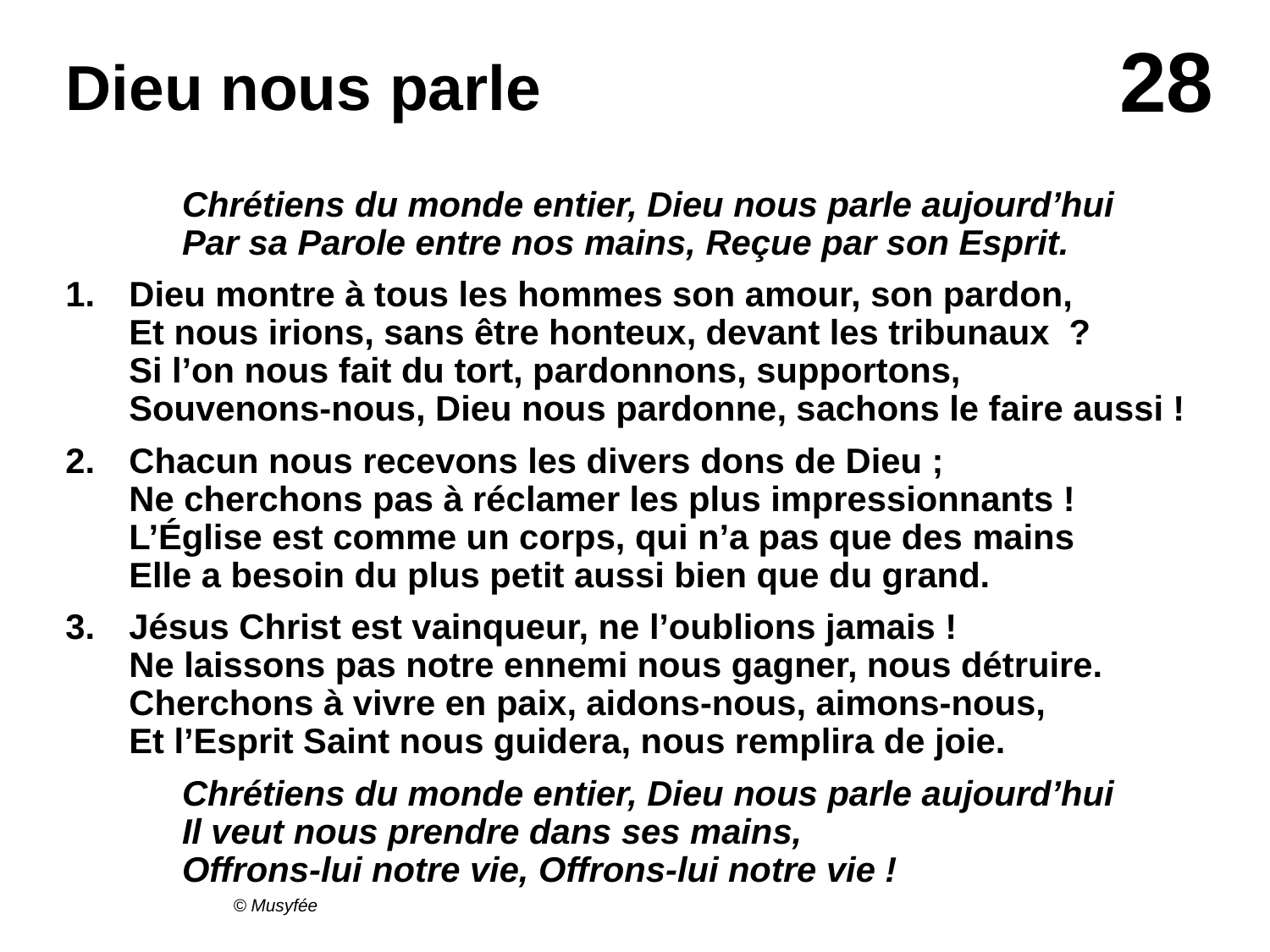

# Dieu nous parle
	Chrétiens du monde entier, Dieu nous parle aujourd’hui
Par sa Parole entre nos mains, Reçue par son Esprit.
1.	Dieu montre à tous les hommes son amour, son pardon,
Et nous irions, sans être honteux, devant les tribunaux  ?
Si l’on nous fait du tort, pardonnons, supportons,
Souvenons-nous, Dieu nous pardonne, sachons le faire aussi !
2.	Chacun nous recevons les divers dons de Dieu ;
Ne cherchons pas à réclamer les plus impressionnants !
L’Église est comme un corps, qui n’a pas que des mains
Elle a besoin du plus petit aussi bien que du grand.
3.	Jésus Christ est vainqueur, ne l’oublions jamais !
Ne laissons pas notre ennemi nous gagner, nous détruire.
Cherchons à vivre en paix, aidons-nous, aimons-nous,
Et l’Esprit Saint nous guidera, nous remplira de joie.
	Chrétiens du monde entier, Dieu nous parle aujourd’hui
Il veut nous prendre dans ses mains,
Offrons-lui notre vie, Offrons-lui notre vie !
© Musyfée